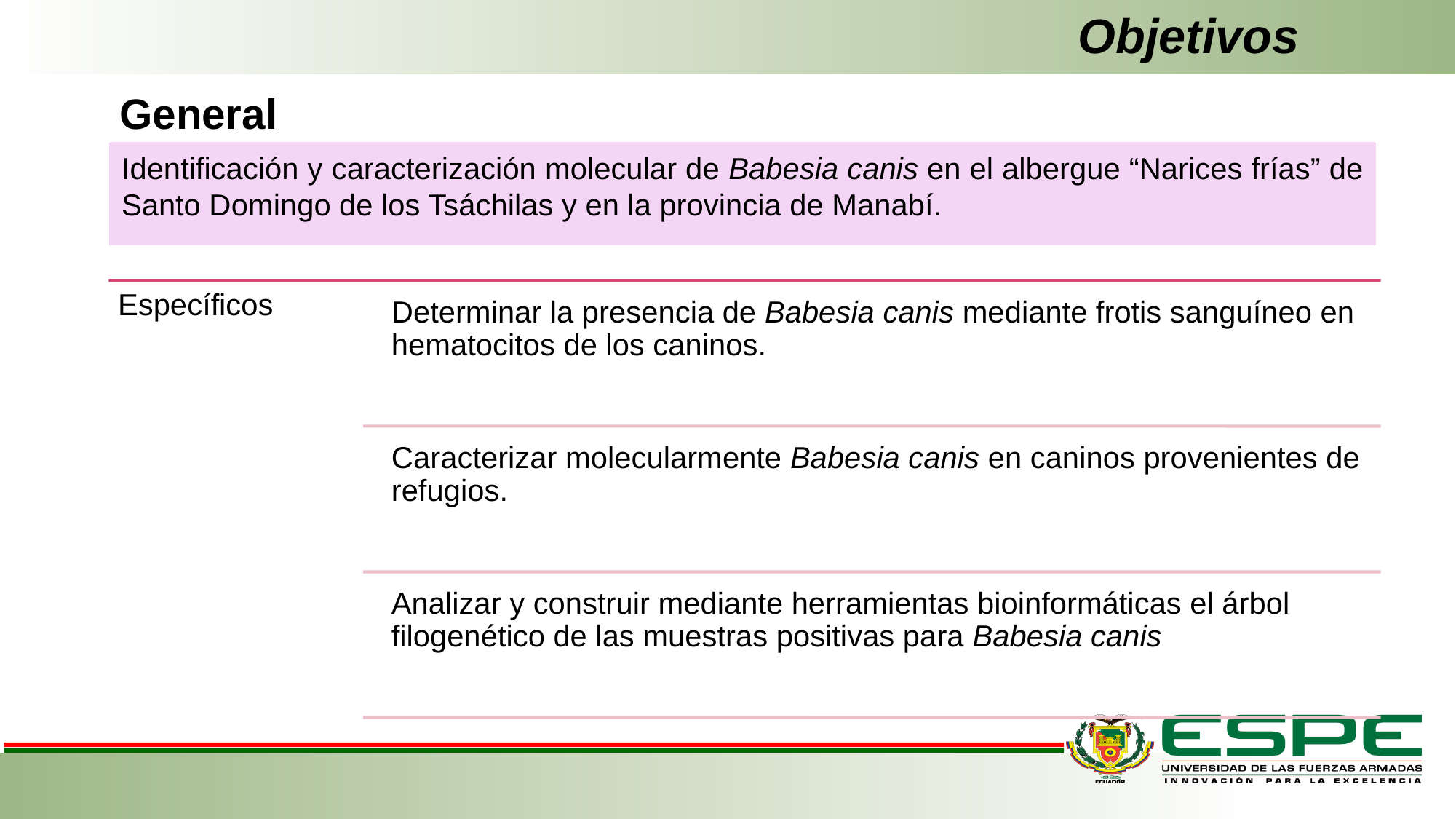

Objetivos
General
Identificación y caracterización molecular de Babesia canis en el albergue “Narices frías” de Santo Domingo de los Tsáchilas y en la provincia de Manabí.

Específicos
Determinar la presencia de Babesia canis mediante frotis sanguíneo en hematocitos de los caninos.
Caracterizar molecularmente Babesia canis en caninos provenientes de refugios.
Analizar y construir mediante herramientas bioinformáticas el árbol filogenético de las muestras positivas para Babesia canis